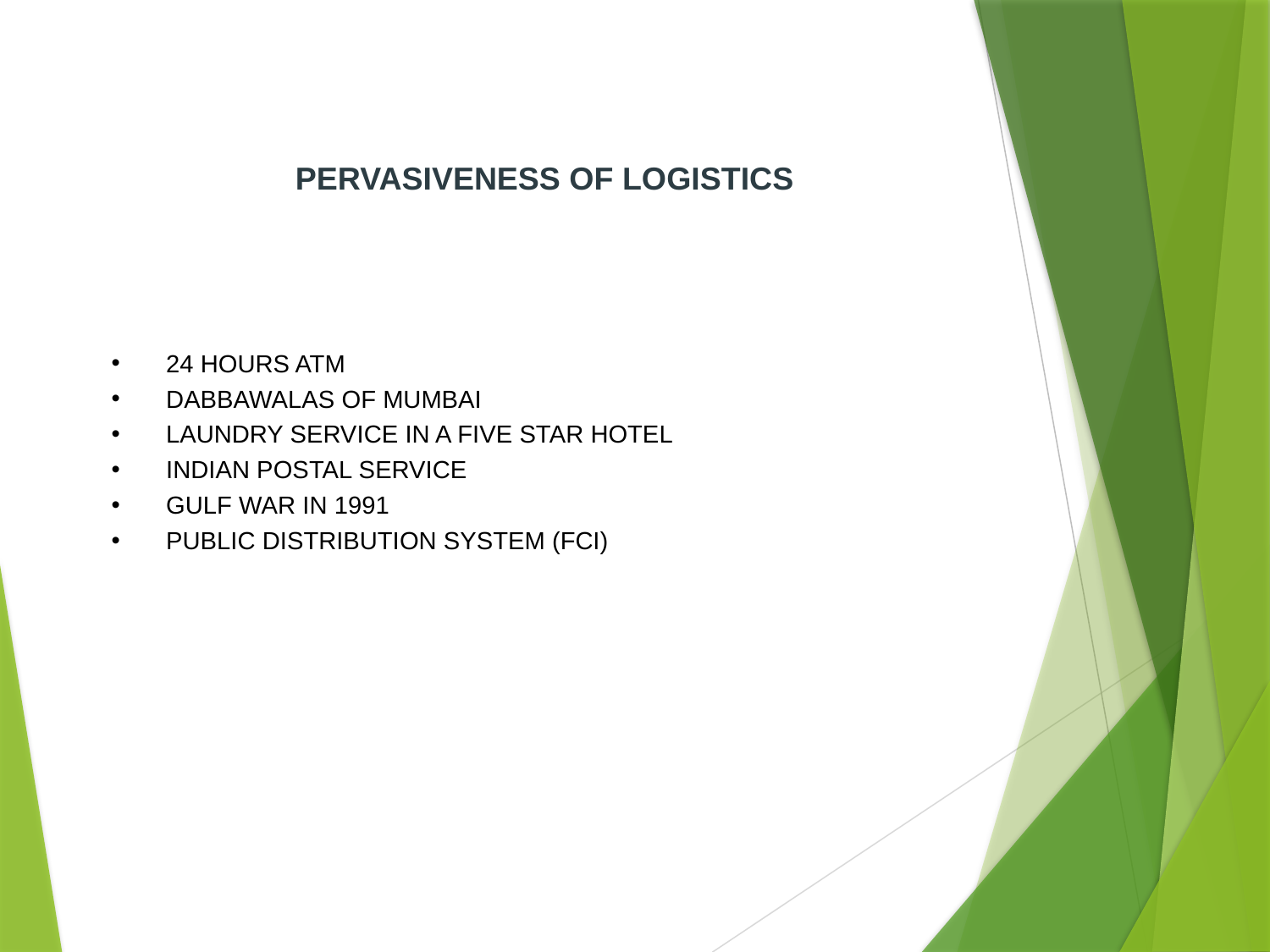

PERVASIVENESS OF LOGISTICS
 24 HOURS ATM
 DABBAWALAS OF MUMBAI
 LAUNDRY SERVICE IN A FIVE STAR HOTEL
 INDIAN POSTAL SERVICE
 GULF WAR IN 1991
 PUBLIC DISTRIBUTION SYSTEM (FCI)